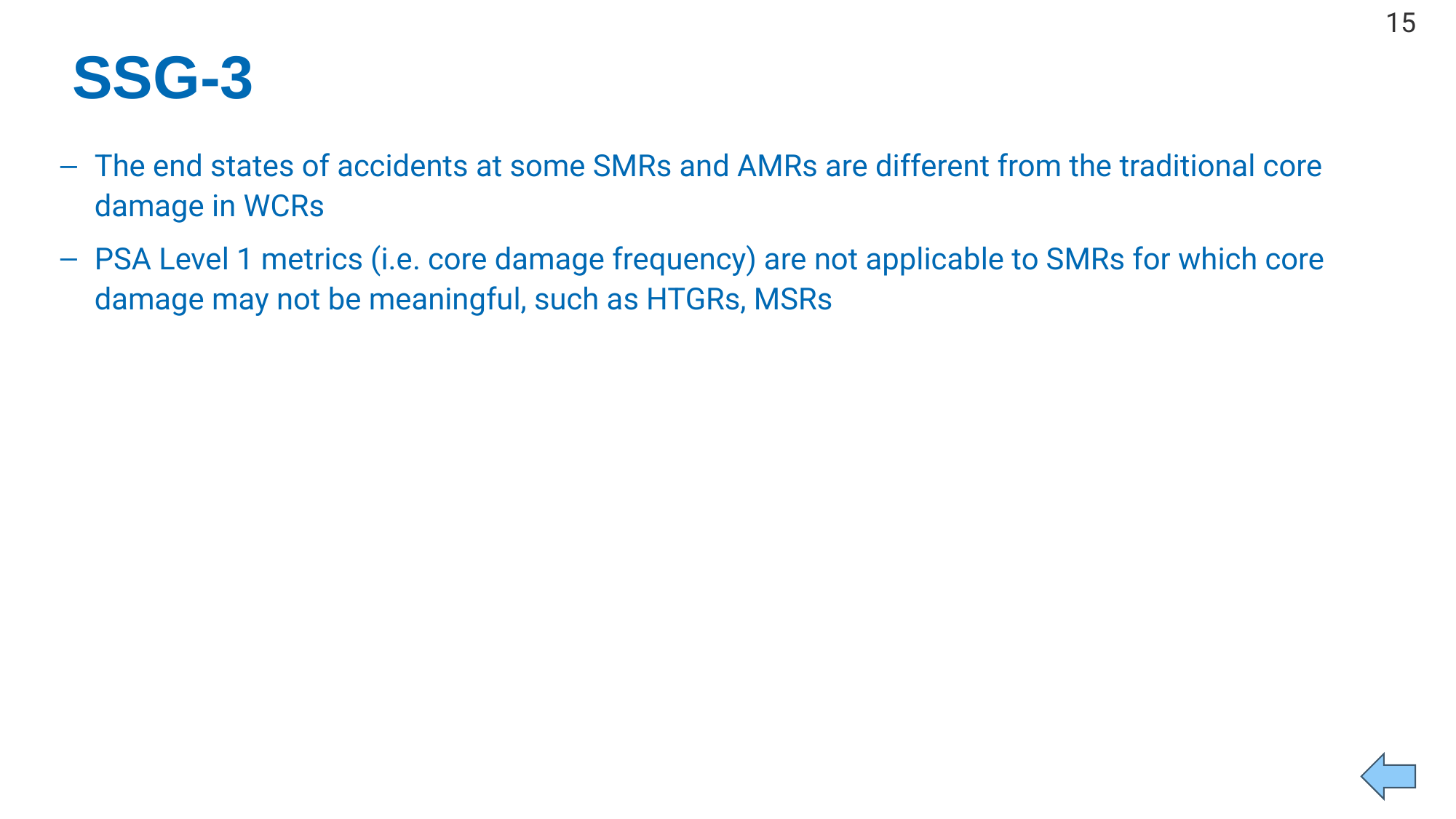

15
SSG-3
The end states of accidents at some SMRs and AMRs are different from the traditional core damage in WCRs
PSA Level 1 metrics (i.e. core damage frequency) are not applicable to SMRs for which core damage may not be meaningful, such as HTGRs, MSRs

#